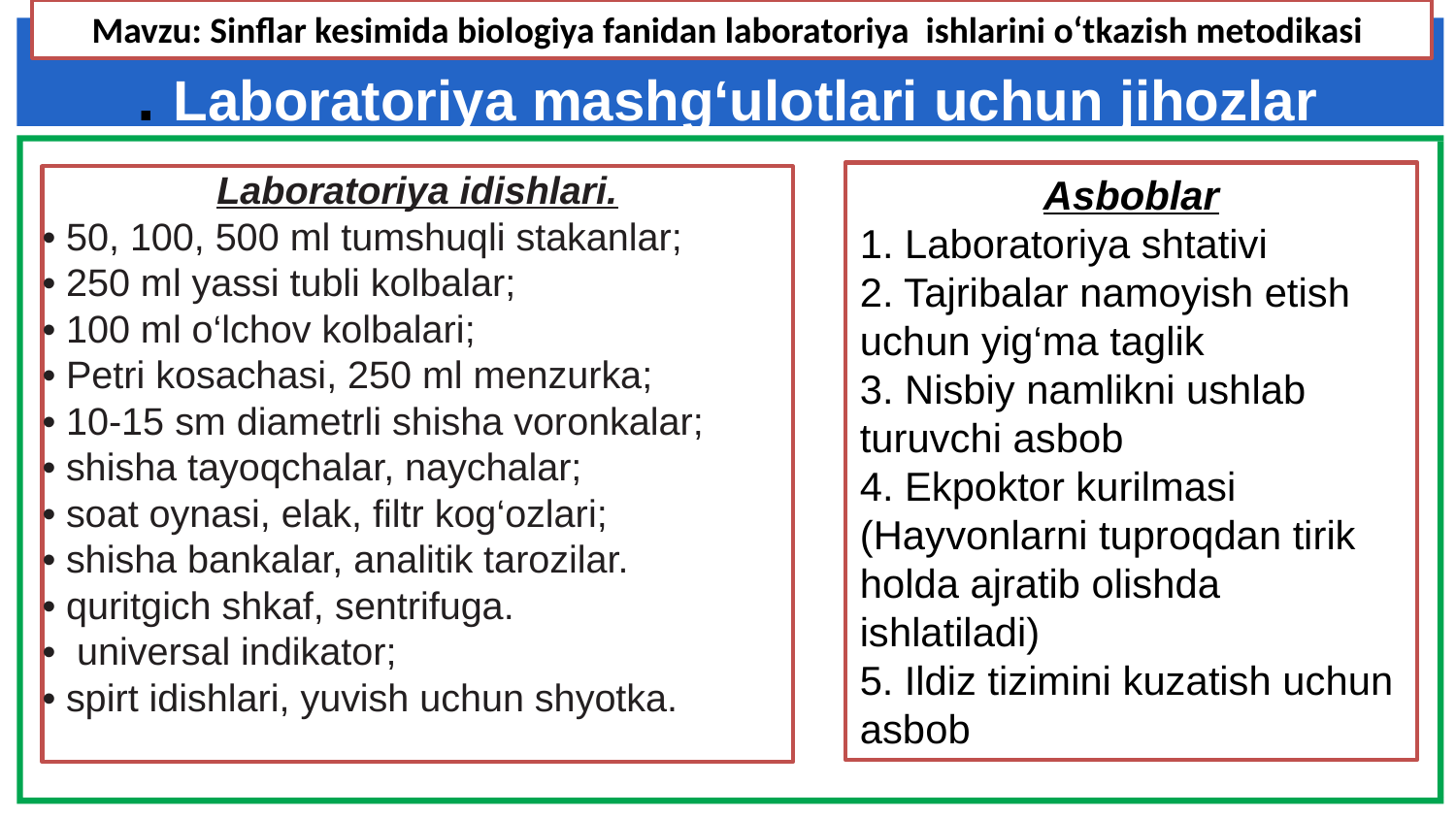

Mavzu: Sinflar kesimida biologiya fanidan laboratoriya  ishlarini o‘tkazish metodikasi
# . Laboratoriya mashg‘ulotlari uchun jihozlar
Asboblar
1. Laboratoriya shtativi
2. Tajribalar namoyish etish uchun yig‘ma taglik
3. Nisbiy namlikni ushlab turuvchi asbob
4. Ekpoktor kurilmasi (Hayvonlarni tuproqdan tirik holda ajratib olishda ishlatiladi)
5. Ildiz tizimini kuzatish uchun asbob
Laboratoriya idishlari.
• 50, 100, 500 ml tumshuqli stakanlar;
• 250 ml yassi tubli kolbalar;
• 100 ml o‘lchov kolbalari;
• Petri kosachasi, 250 ml menzurka;
• 10-15 sm diametrli shisha voronkalar;
• shisha tayoqchalar, naychalar;
• soat oynasi, elak, filtr kog‘ozlari;
• shisha bankalar, analitik tarozilar.
• quritgich shkaf, sentrifuga.
•  universal indikator;
• spirt idishlari, yuvish uchun shyotka.